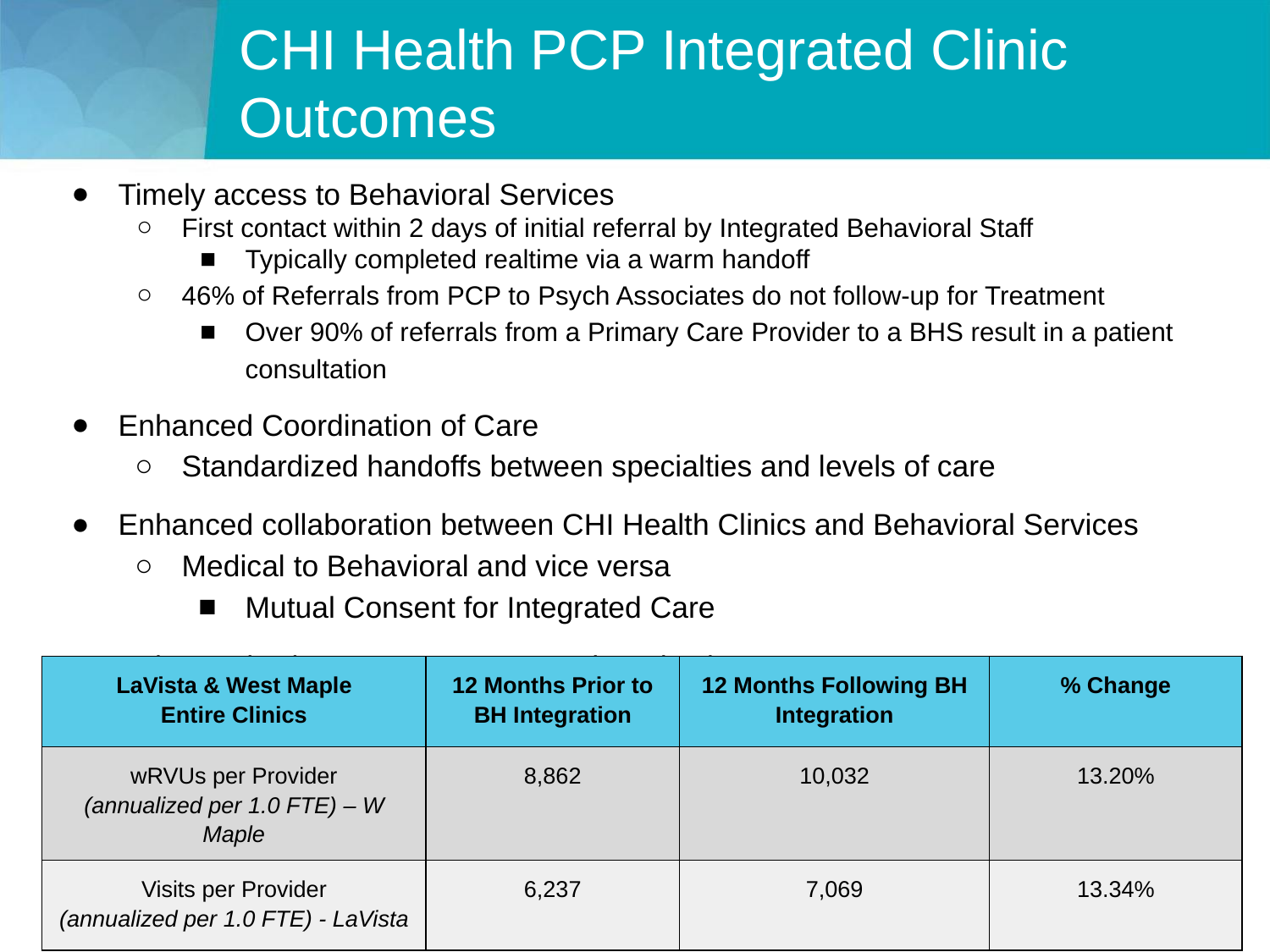

# CHI Health PCP Integrated Clinic Outcomes
Timely access to Behavioral Services
First contact within 2 days of initial referral by Integrated Behavioral Staff
Typically completed realtime via a warm handoff
46% of Referrals from PCP to Psych Associates do not follow-up for Treatment
Over 90% of referrals from a Primary Care Provider to a BHS result in a patient consultation

Enhanced Coordination of Care
Standardized handoffs between specialties and levels of care

Enhanced collaboration between CHI Health Clinics and Behavioral Services
Medical to Behavioral and vice versa
Mutual Consent for Integrated Care

Enhanced Primary Care access and production

| LaVista & West Maple Entire Clinics | 12 Months Prior to BH Integration | 12 Months Following BH Integration | % Change |
| --- | --- | --- | --- |
| wRVUs per Provider (annualized per 1.0 FTE) – W Maple | 8,862 | 10,032 | 13.20% |
| Visits per Provider (annualized per 1.0 FTE) - LaVista | 6,237 | 7,069 | 13.34% |